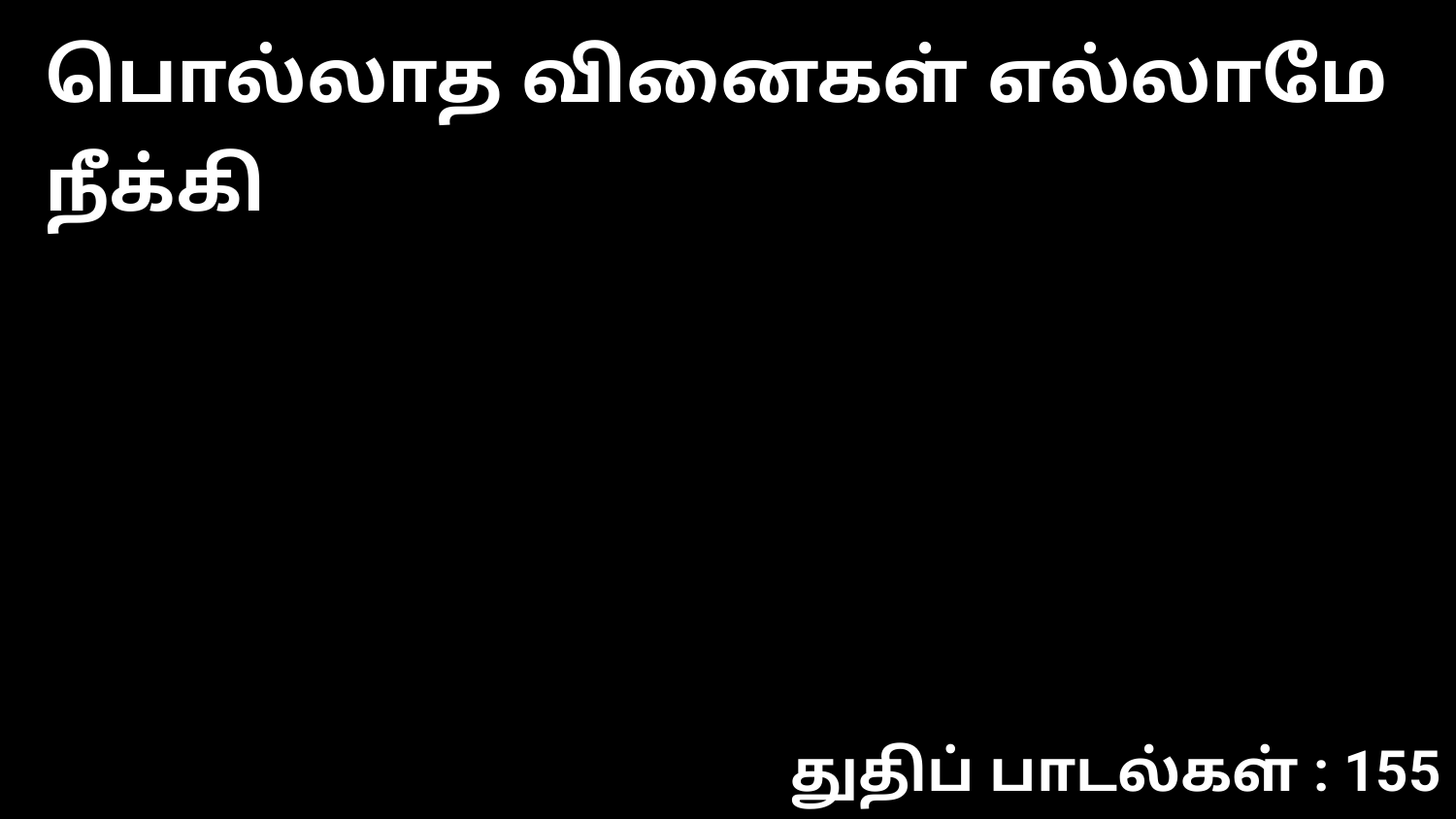

பொல்லாத வினைகள் எல்லாமே நீக்கி
துதிப் பாடல்கள் : 155